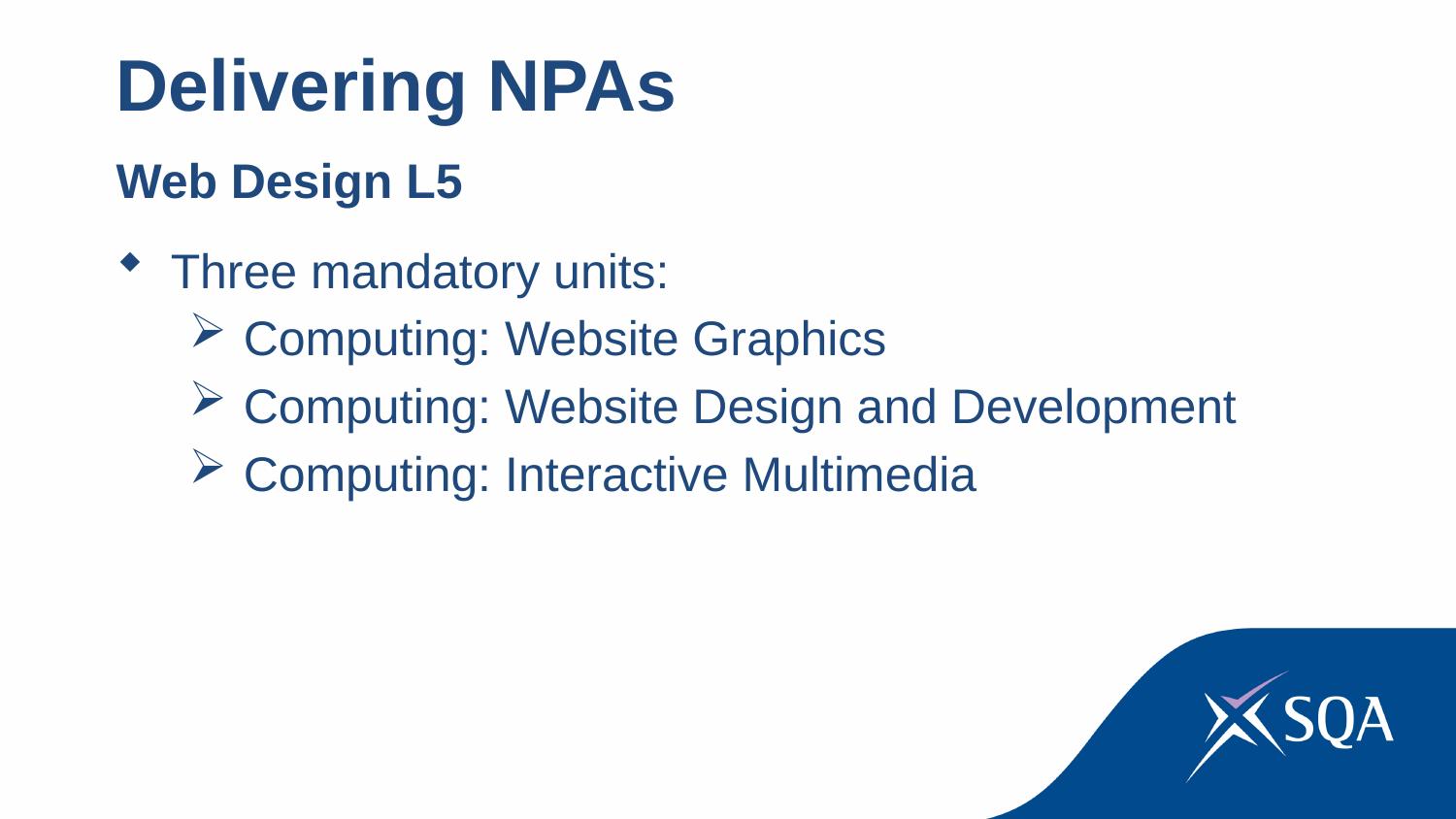

Delivering NPAs
Web Design L5
Three mandatory units:
Computing: Website Graphics
Computing: Website Design and Development
Computing: Interactive Multimedia